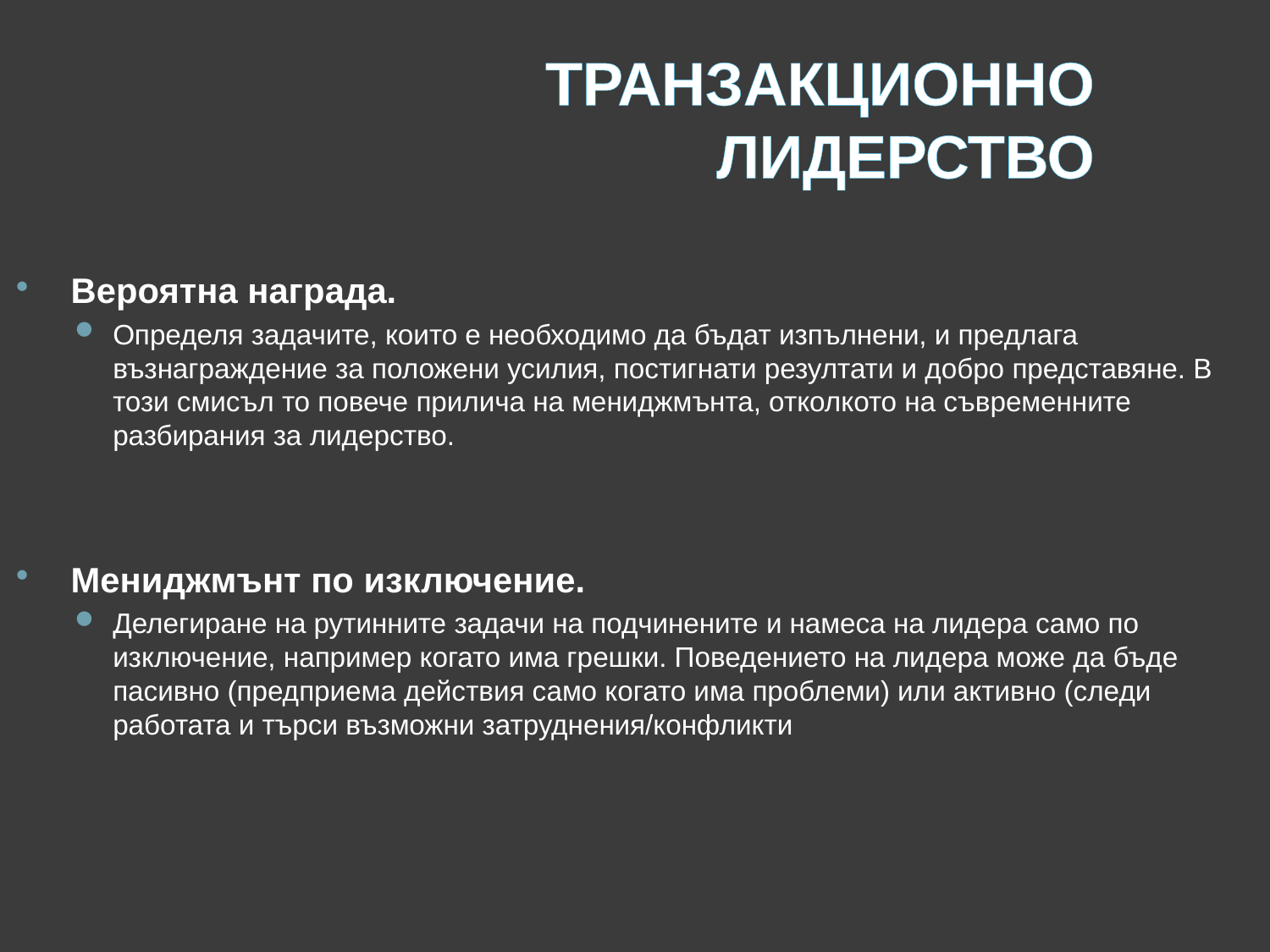

# Транзакционно лидерство
Вероятна награда.
Определя задачите, които е необходимо да бъдат изпълнени, и предлага възнаграждение за положени усилия, постигнати резултати и добро представяне. В този смисъл то повече прилича на мениджмънта, отколкото на съвременните разбирания за лидерство.

Мениджмънт по изключение.
Делегиране на рутинните задачи на подчинените и намеса на лидера само по изключение, например когато има грешки. Поведението на лидера може да бъде пасивно (предприема действия само когато има проблеми) или активно (следи работата и търси възможни затруднения/конфликти